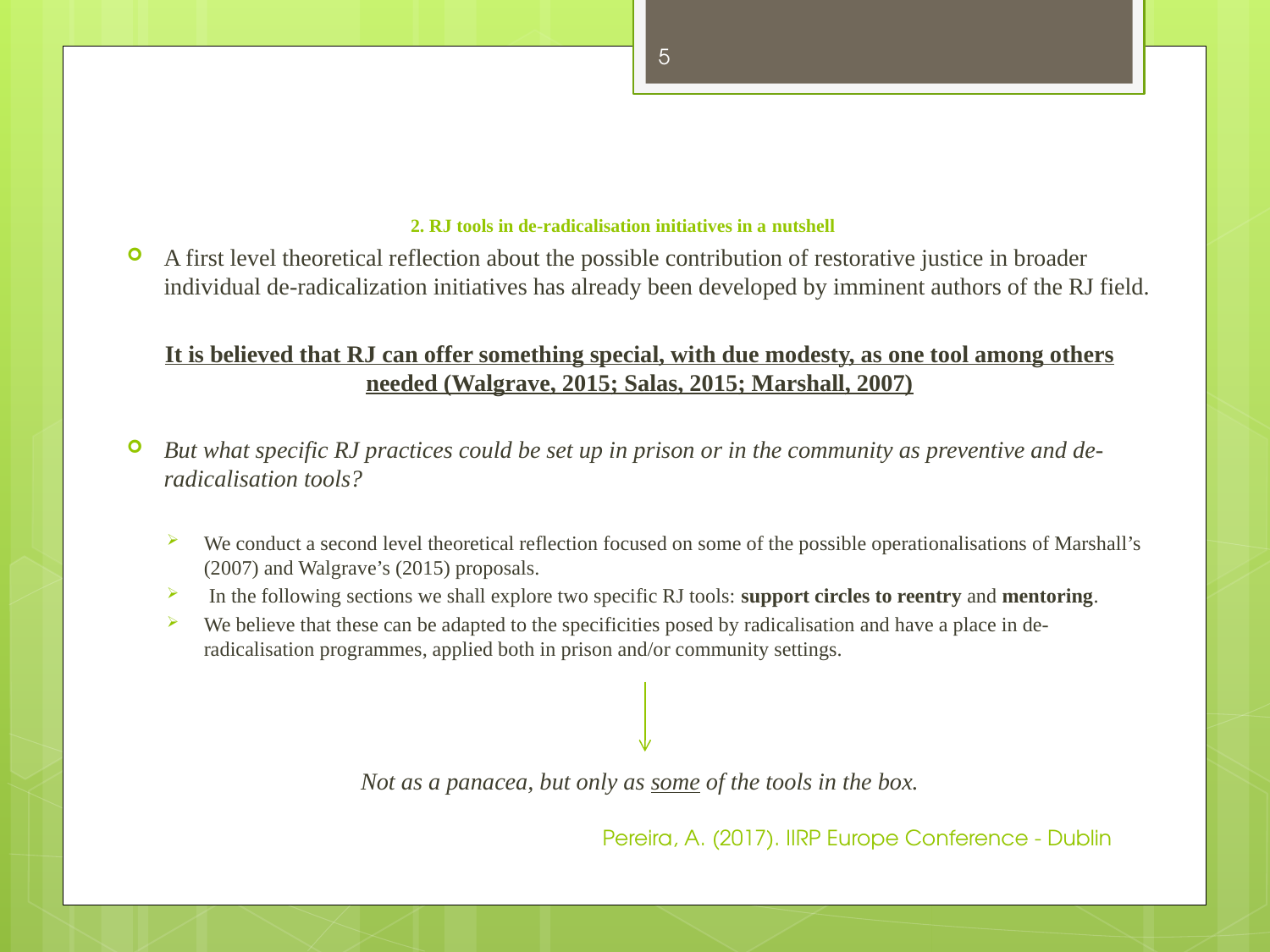

5
# 2. RJ tools in de-radicalisation initiatives in a nutshell
A first level theoretical reflection about the possible contribution of restorative justice in broader individual de-radicalization initiatives has already been developed by imminent authors of the RJ field.

It is believed that RJ can offer something special, with due modesty, as one tool among others needed (Walgrave, 2015; Salas, 2015; Marshall, 2007)

But what specific RJ practices could be set up in prison or in the community as preventive and de-radicalisation tools?

We conduct a second level theoretical reflection focused on some of the possible operationalisations of Marshall’s (2007) and Walgrave’s (2015) proposals.
 In the following sections we shall explore two specific RJ tools: support circles to reentry and mentoring.
We believe that these can be adapted to the specificities posed by radicalisation and have a place in de-radicalisation programmes, applied both in prison and/or community settings.

Not as a panacea, but only as some of the tools in the box.

Pereira, A. (2017). IIRP Europe Conference - Dublin